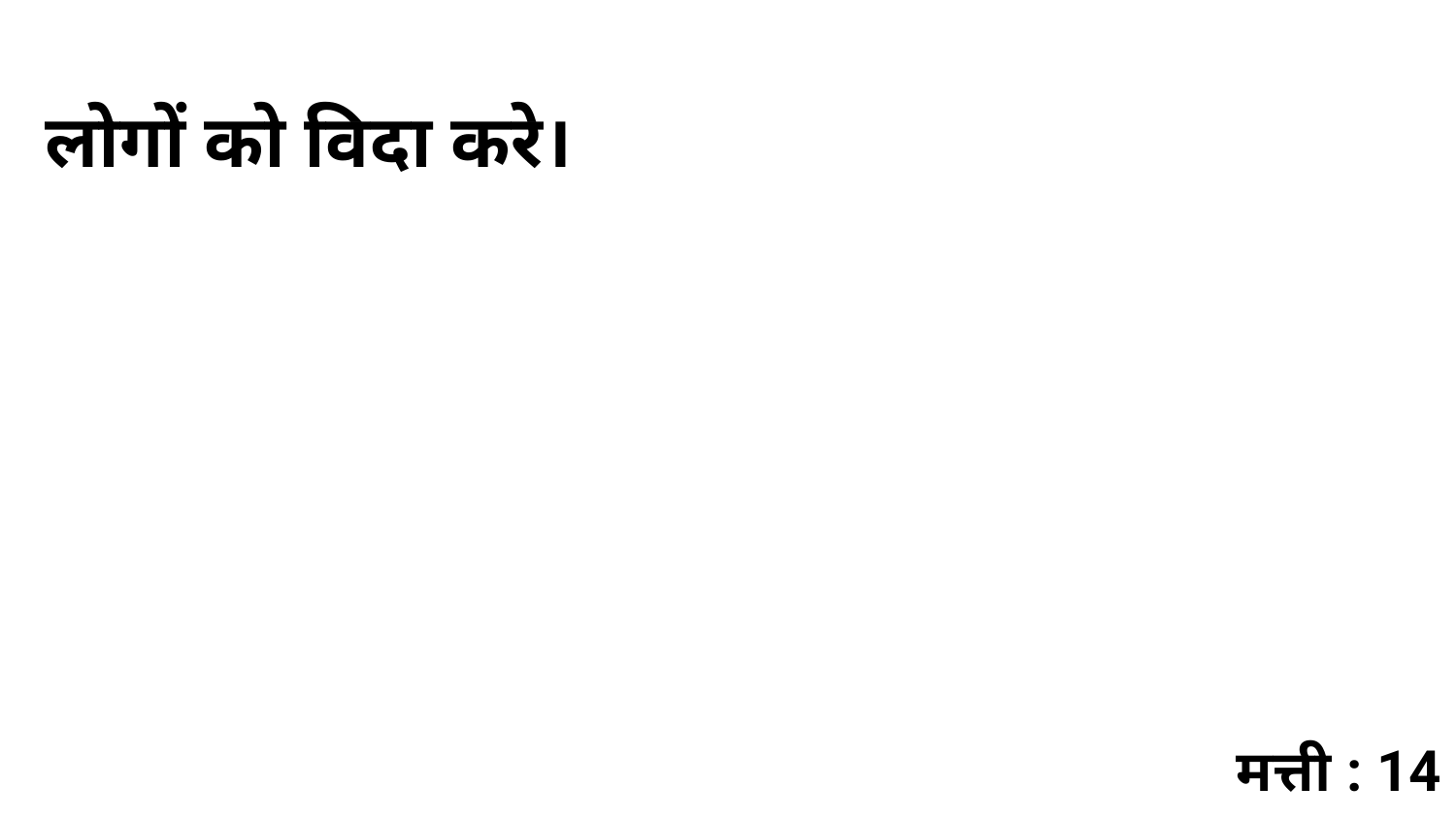

लोगों को विदा करे।
मत्ती : 14